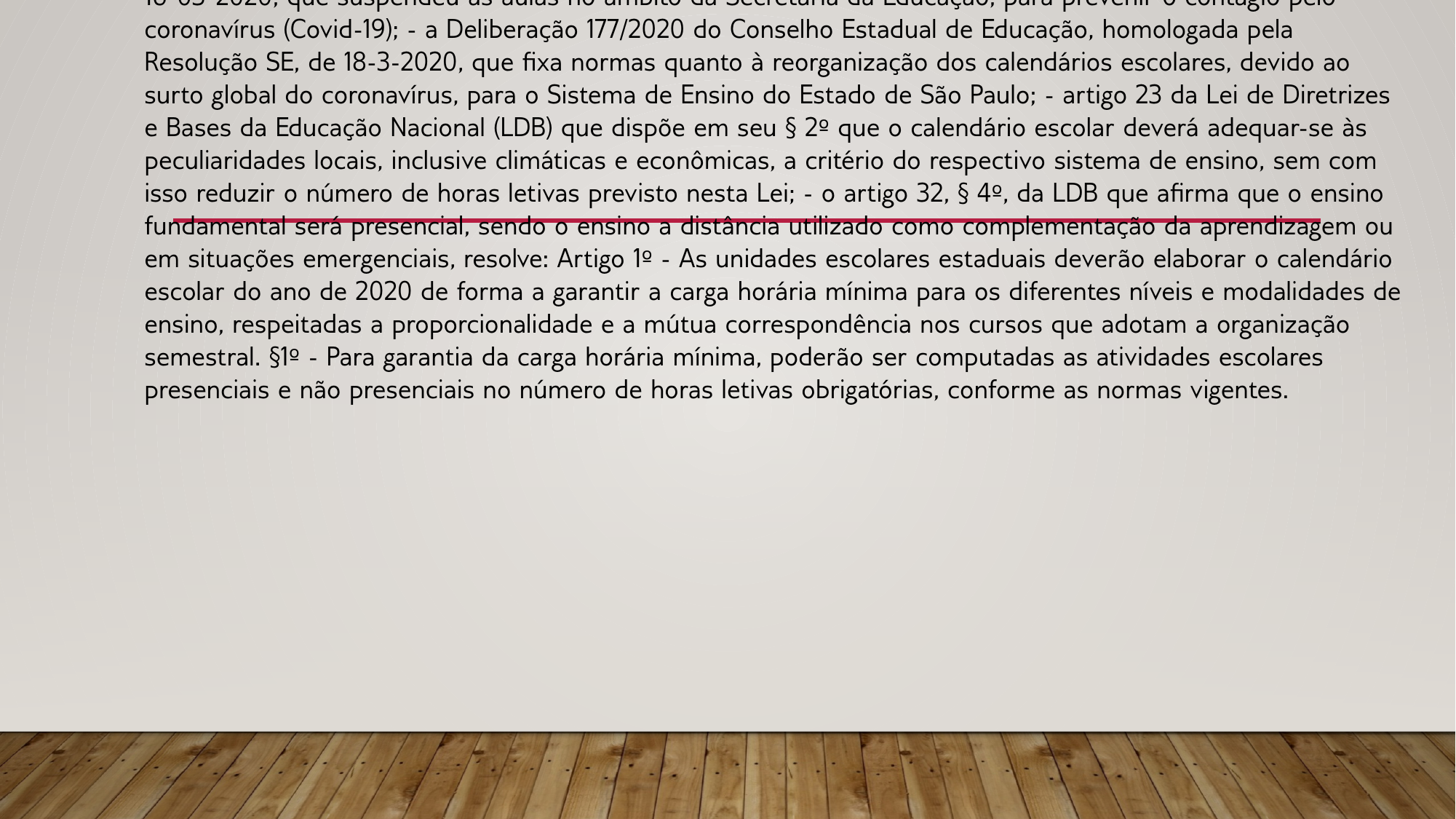

Resolução Seduc - 47, de 29-4-2020 Dispõe sobre a elaboração do calendário escolar devido à suspensão das atividades escolares presenciais como medida de prevenção do contágio pelo coronavírus (Covid-19) O Secretário da Educação, considerando: - o Decreto 64.862, de 13-03-2020, alterado pelo Decreto 64.864, de 16-03-2020, que suspendeu as aulas no âmbito da Secretaria da Educação, para prevenir o contágio pelo coronavírus (Covid-19); - a Deliberação 177/2020 do Conselho Estadual de Educação, homologada pela Resolução SE, de 18-3-2020, que fixa normas quanto à reorganização dos calendários escolares, devido ao surto global do coronavírus, para o Sistema de Ensino do Estado de São Paulo; - artigo 23 da Lei de Diretrizes e Bases da Educação Nacional (LDB) que dispõe em seu § 2º que o calendário escolar deverá adequar-se às peculiaridades locais, inclusive climáticas e econômicas, a critério do respectivo sistema de ensino, sem com isso reduzir o número de horas letivas previsto nesta Lei; - o artigo 32, § 4º, da LDB que afirma que o ensino fundamental será presencial, sendo o ensino a distância utilizado como complementação da aprendizagem ou em situações emergenciais, resolve: Artigo 1º - As unidades escolares estaduais deverão elaborar o calendário escolar do ano de 2020 de forma a garantir a carga horária mínima para os diferentes níveis e modalidades de ensino, respeitadas a proporcionalidade e a mútua correspondência nos cursos que adotam a organização semestral. §1º - Para garantia da carga horária mínima, poderão ser computadas as atividades escolares presenciais e não presenciais no número de horas letivas obrigatórias, conforme as normas vigentes.